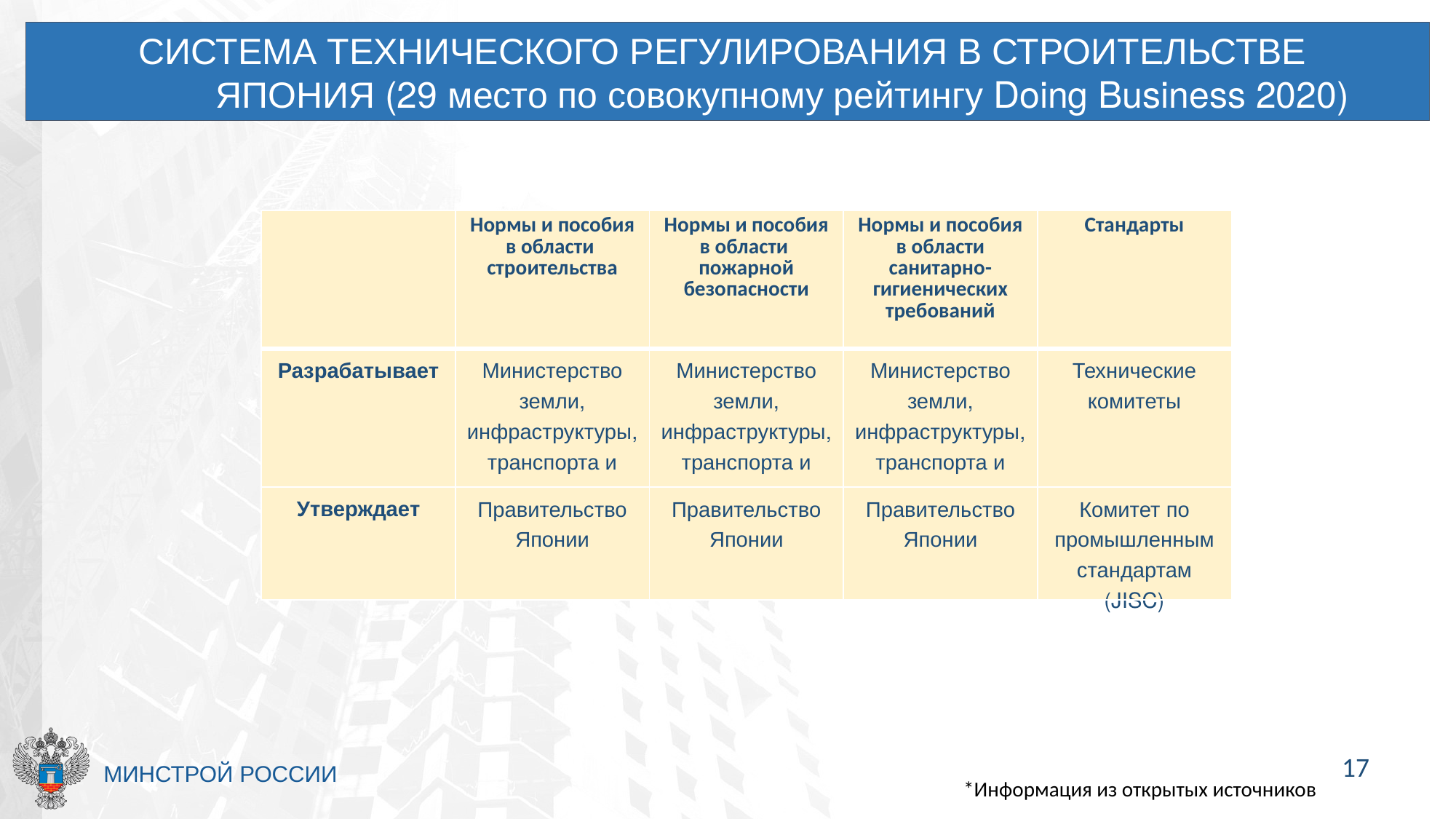

СИСТЕМА ТЕХНИЧЕСКОГО РЕГУЛИРОВАНИЯ В СТРОИТЕЛЬСТВЕ
	ЯПОНИЯ (29 место по совокупному рейтингу Doing Business 2020)
|  | Нормы и пособия в области строительства | Нормы и пособия в области пожарной безопасности | Нормы и пособия в области санитарно-гигиенических требований | Стандарты |
| --- | --- | --- | --- | --- |
| Разрабатывает | Министерство земли, инфраструктуры, транспорта и туризма | Министерство земли, инфраструктуры, транспорта и туризма | Министерство земли, инфраструктуры, транспорта и туризма | Технические комитеты |
| Утверждает | Правительство Японии | Правительство Японии | Правительство Японии | Комитет по промышленным стандартам (JISC) |
17
*Информация из открытых источников